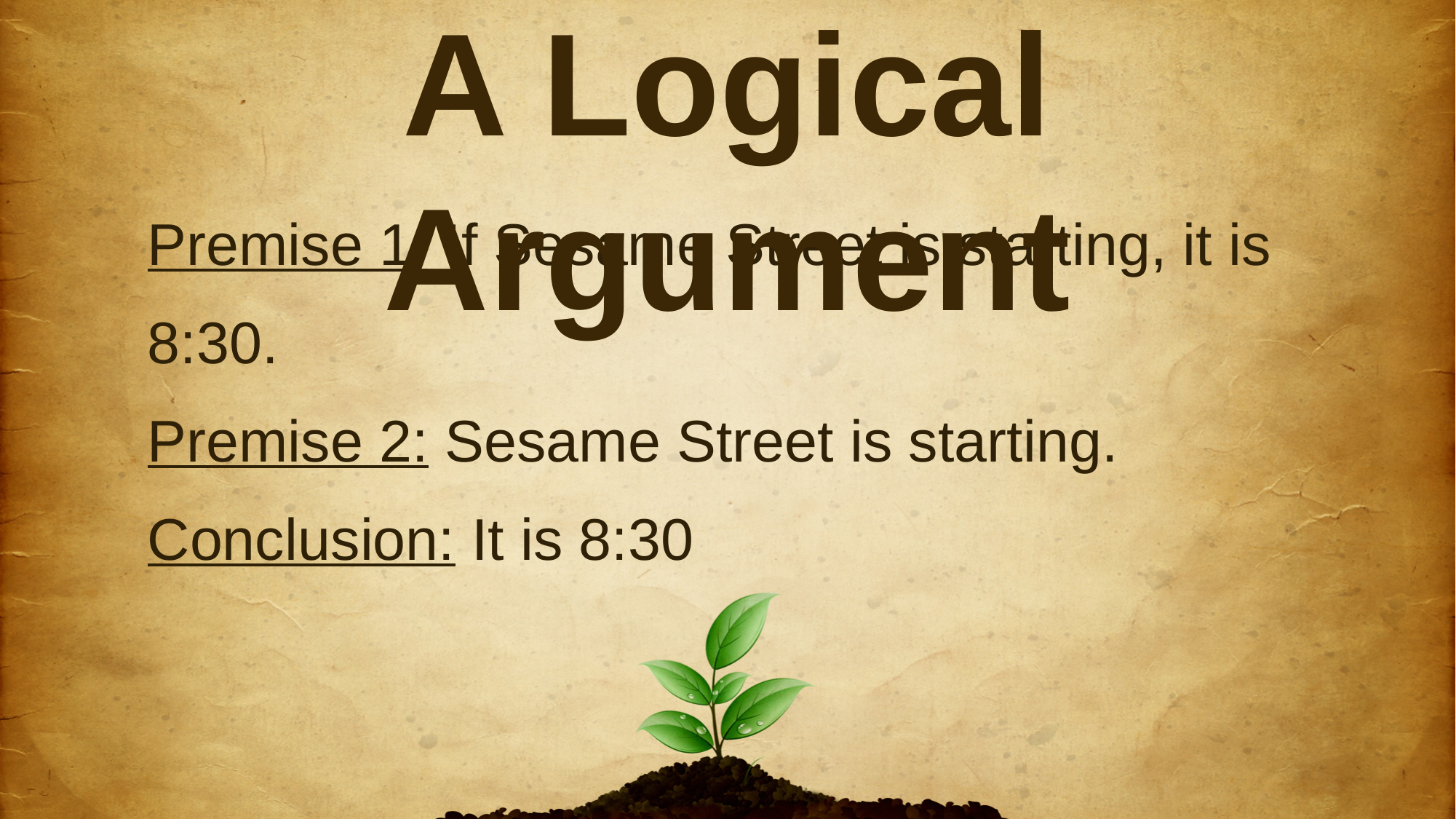

A Logical Argument
Premise 1: If Sesame Street is starting, it is 8:30.
Premise 2: Sesame Street is starting.
Conclusion: It is 8:30